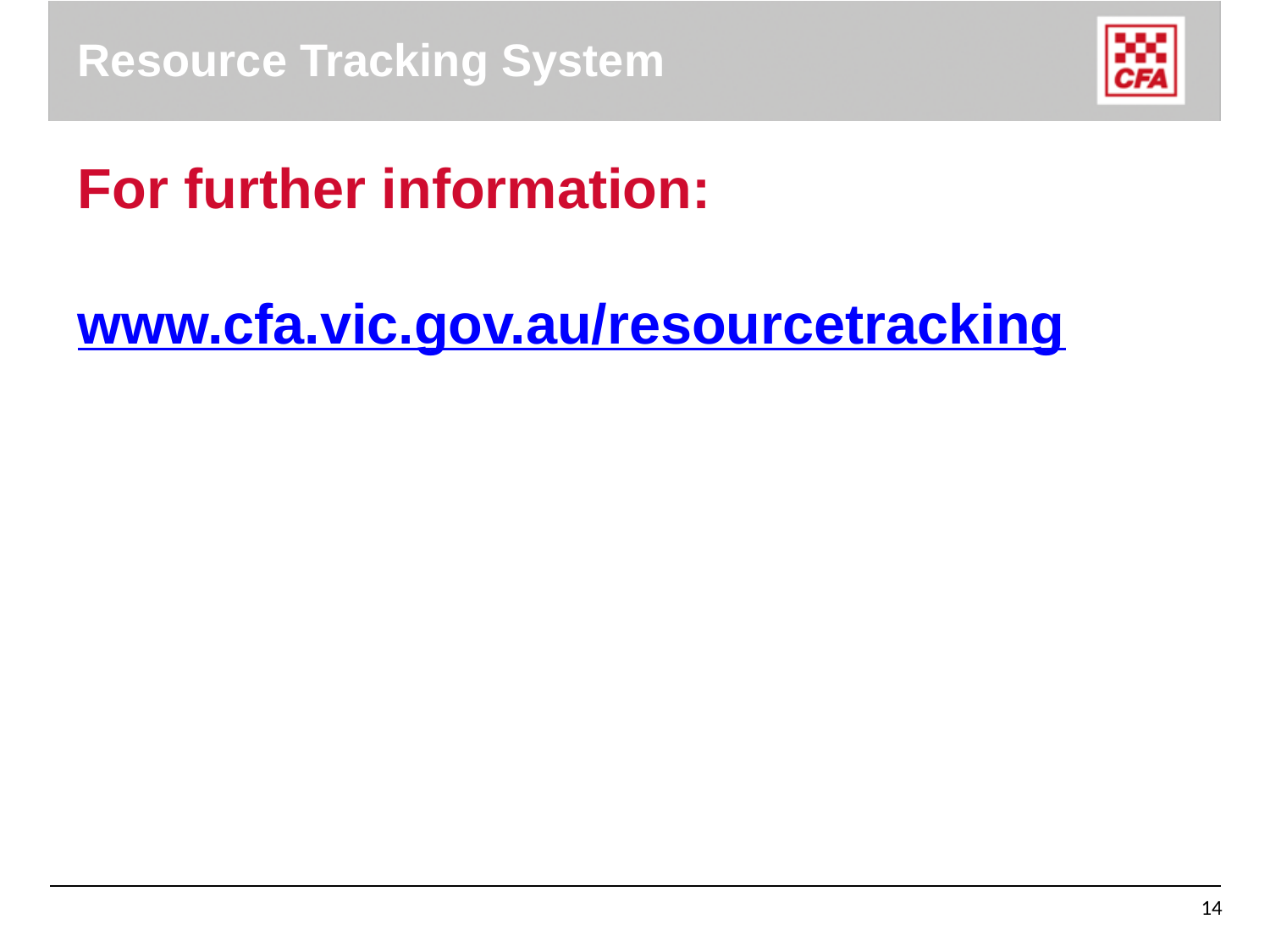

# Resource Tracking System
For further information:

www.cfa.vic.gov.au/resourcetracking